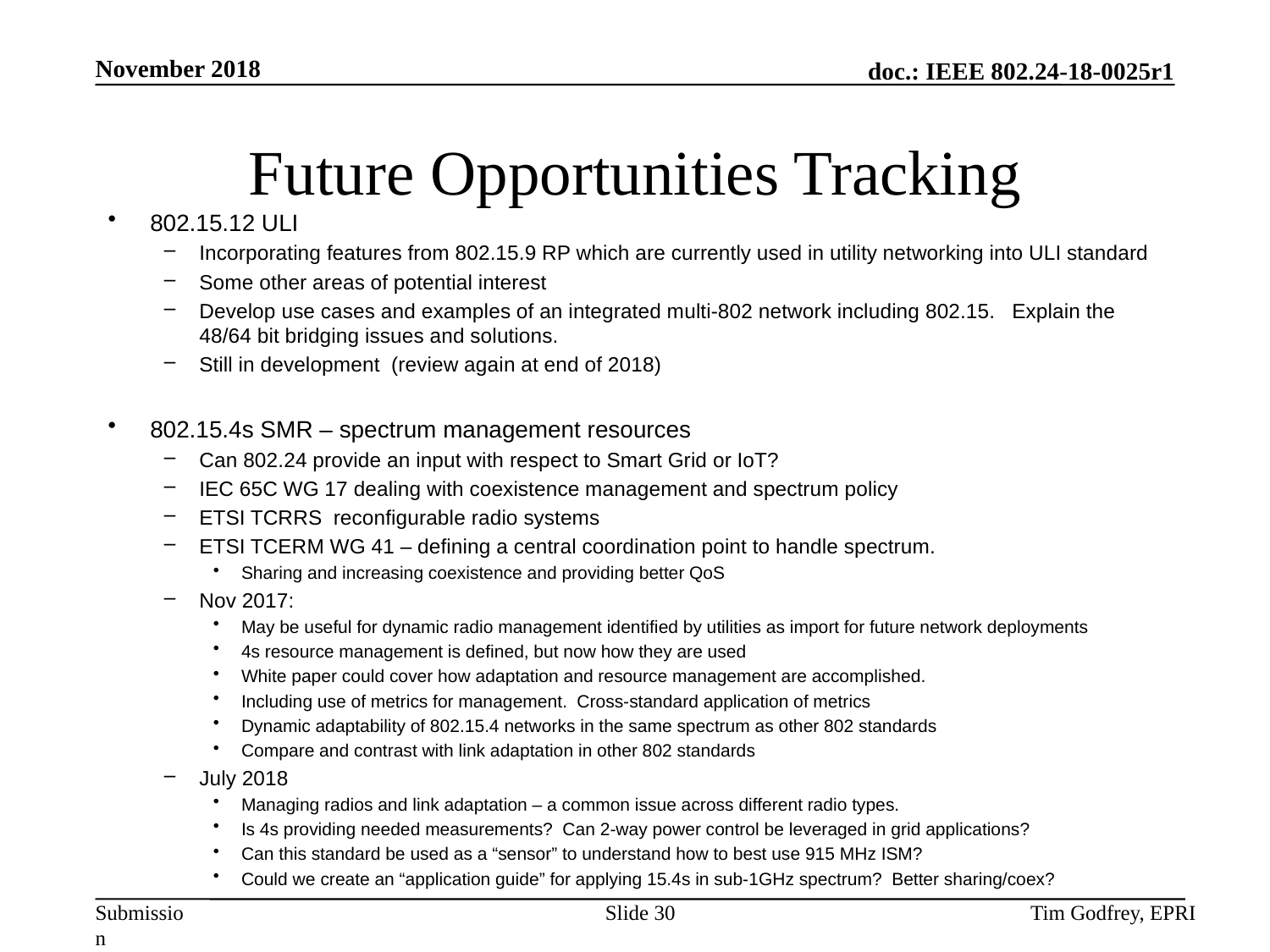

# Future Opportunities Tracking
802.15.12 ULI
Incorporating features from 802.15.9 RP which are currently used in utility networking into ULI standard
Some other areas of potential interest
Develop use cases and examples of an integrated multi-802 network including 802.15.   Explain the 48/64 bit bridging issues and solutions.
Still in development  (review again at end of 2018)

802.15.4s SMR – spectrum management resources
Can 802.24 provide an input with respect to Smart Grid or IoT?
IEC 65C WG 17 dealing with coexistence management and spectrum policy
ETSI TCRRS  reconfigurable radio systems
ETSI TCERM WG 41 – defining a central coordination point to handle spectrum.
Sharing and increasing coexistence and providing better QoS
Nov 2017:
May be useful for dynamic radio management identified by utilities as import for future network deployments
4s resource management is defined, but now how they are used
White paper could cover how adaptation and resource management are accomplished.
Including use of metrics for management.  Cross-standard application of metrics
Dynamic adaptability of 802.15.4 networks in the same spectrum as other 802 standards
Compare and contrast with link adaptation in other 802 standards
July 2018
Managing radios and link adaptation – a common issue across different radio types.
Is 4s providing needed measurements?  Can 2-way power control be leveraged in grid applications?
Can this standard be used as a “sensor” to understand how to best use 915 MHz ISM?
Could we create an “application guide” for applying 15.4s in sub-1GHz spectrum?  Better sharing/coex?
Slide 30
Tim Godfrey, EPRI